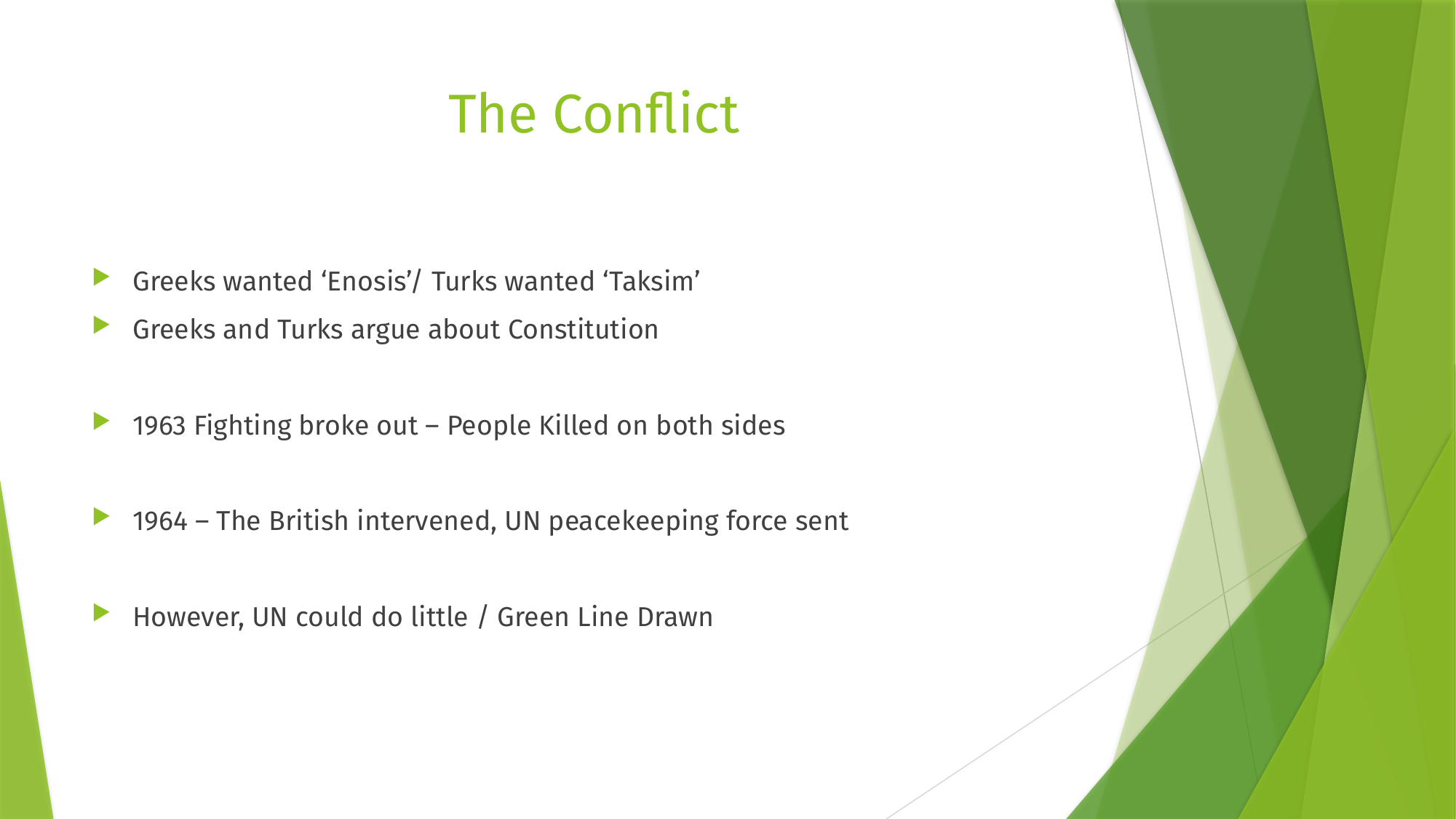

# The Conflict
Greeks wanted ‘Enosis’/ Turks wanted ‘Taksim’
Greeks and Turks argue about Constitution

1963 Fighting broke out – People Killed on both sides

1964 – The British intervened, UN peacekeeping force sent

However, UN could do little / Green Line Drawn